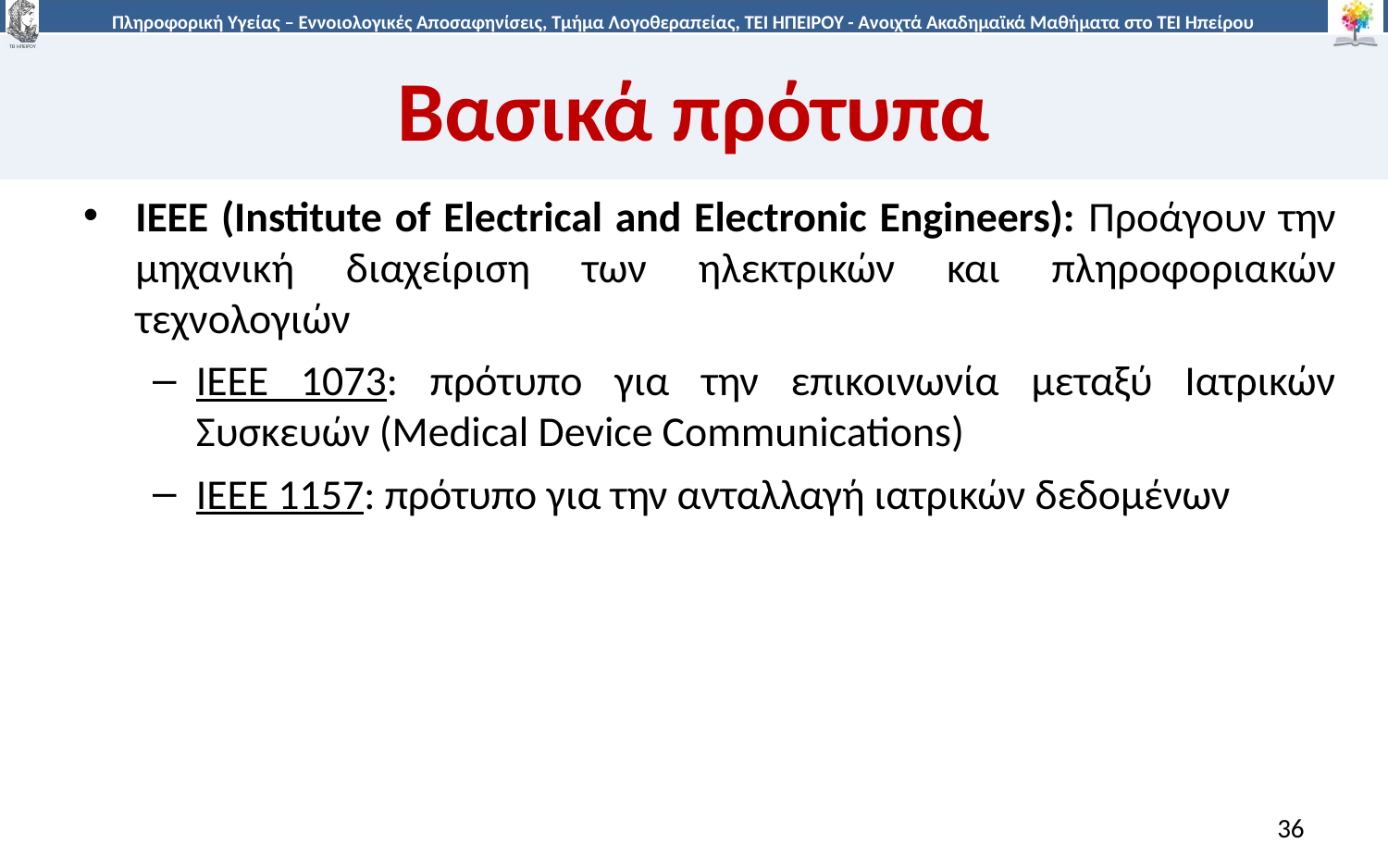

# Βασικά πρότυπα
IEEE (Institute of Electrical and Electronic Engineers): Προάγουν την μηχανική διαχείριση των ηλεκτρικών και πληροφορια­κών τεχνολογιών
IEEE 1073: πρότυπο για την επικοινωνία μεταξύ Ιατρικών Συσκευών (Medical Device Communications)
IEEE 1157: πρότυπο για την ανταλλαγή ιατρικών δεδομένων

36